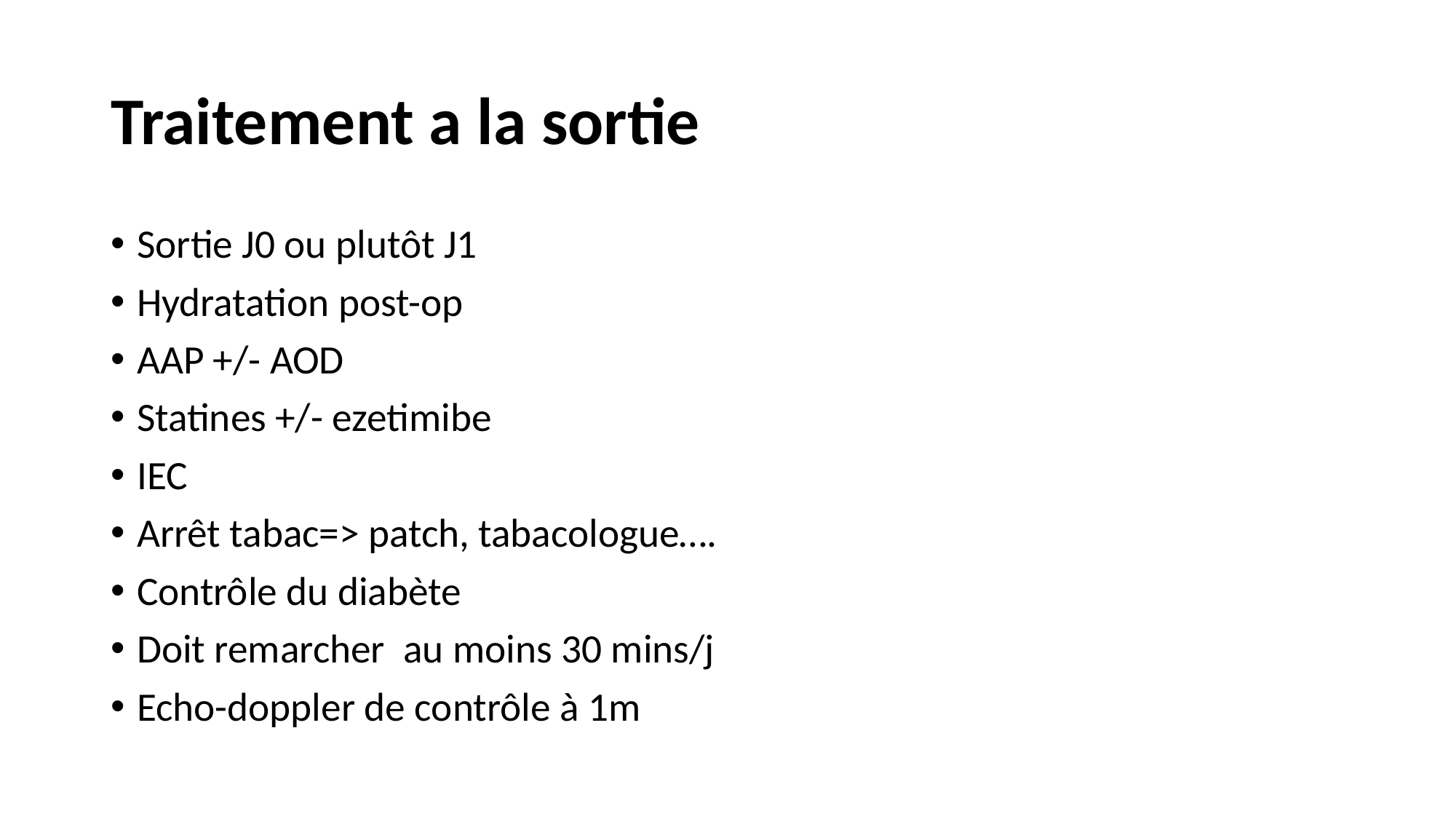

# Traitement a la sortie
Sortie J0 ou plutôt J1
Hydratation post-op
AAP +/- AOD
Statines +/- ezetimibe
IEC
Arrêt tabac=> patch, tabacologue….
Contrôle du diabète
Doit remarcher  au moins 30 mins/j
Echo-doppler de contrôle à 1m